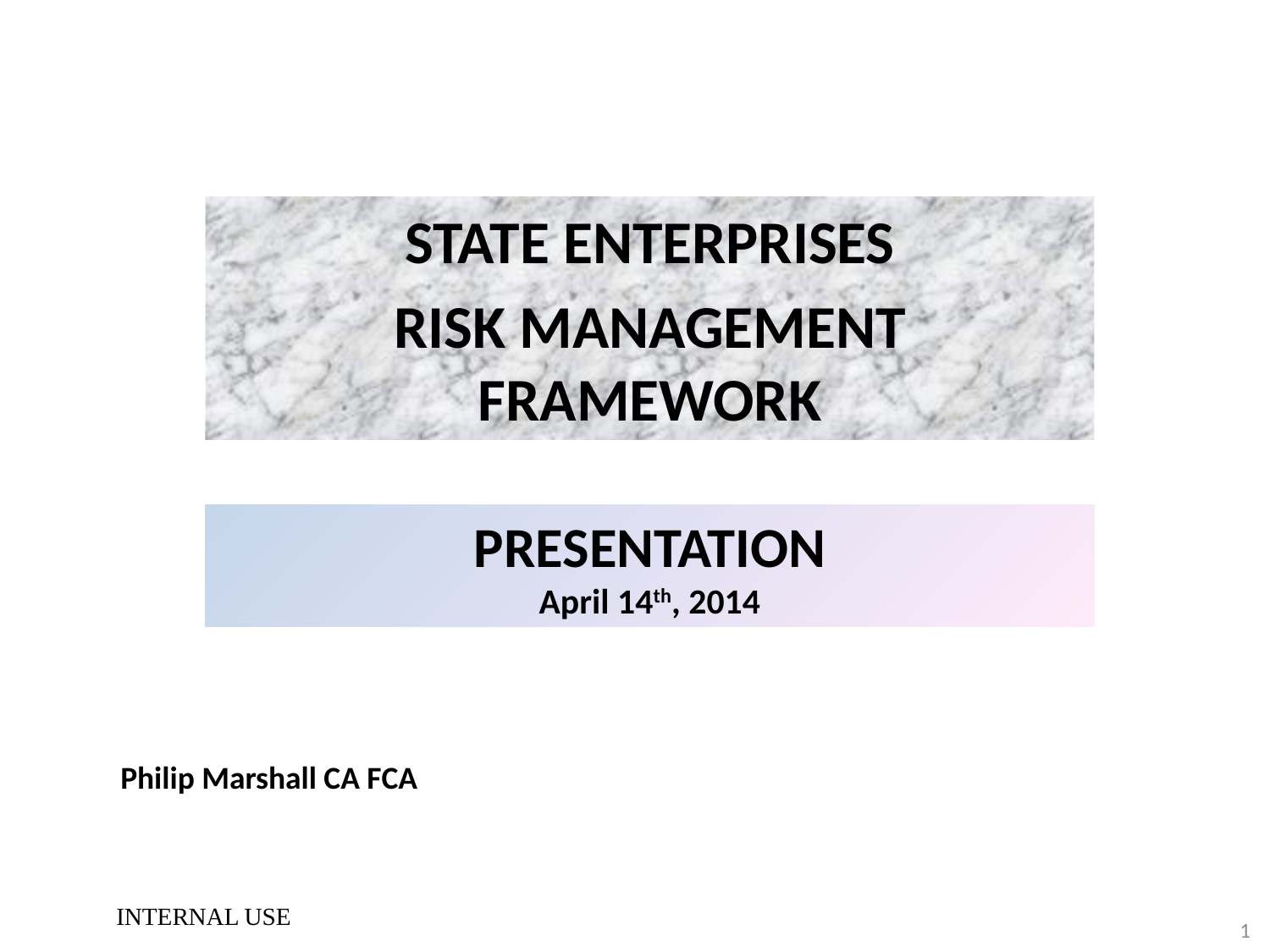

STATE ENTERPRISES
RISK MANAGEMENT FRAMEWORK
PRESENTATION
April 14th, 2014
Philip Marshall CA FCA
INTERNAL USE
1